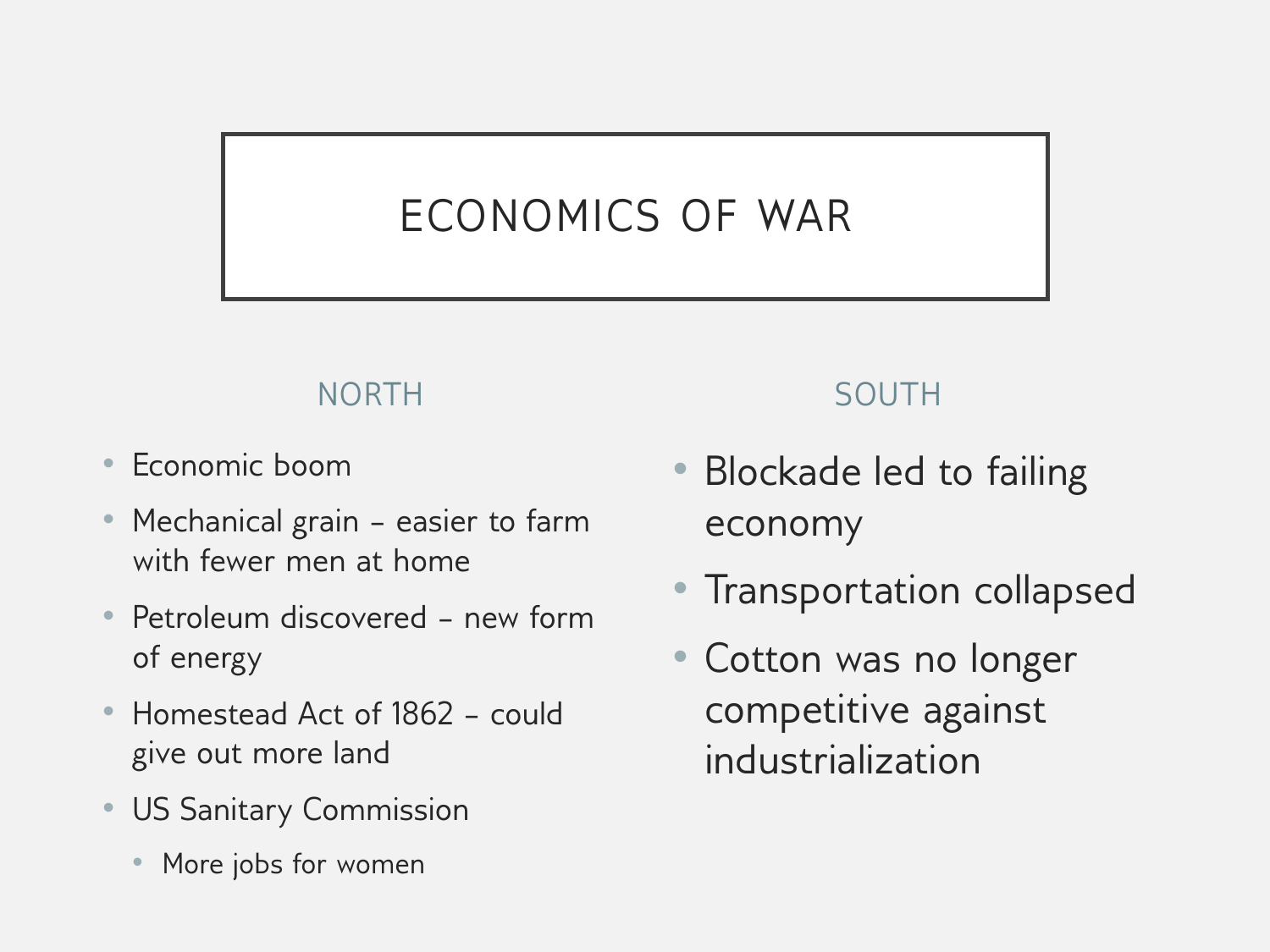

# Economics of War
North
South
Economic boom
Mechanical grain – easier to farm with fewer men at home
Petroleum discovered – new form of energy
Homestead Act of 1862 – could give out more land
US Sanitary Commission
More jobs for women

Blockade led to failing economy
Transportation collapsed
Cotton was no longer competitive against industrialization